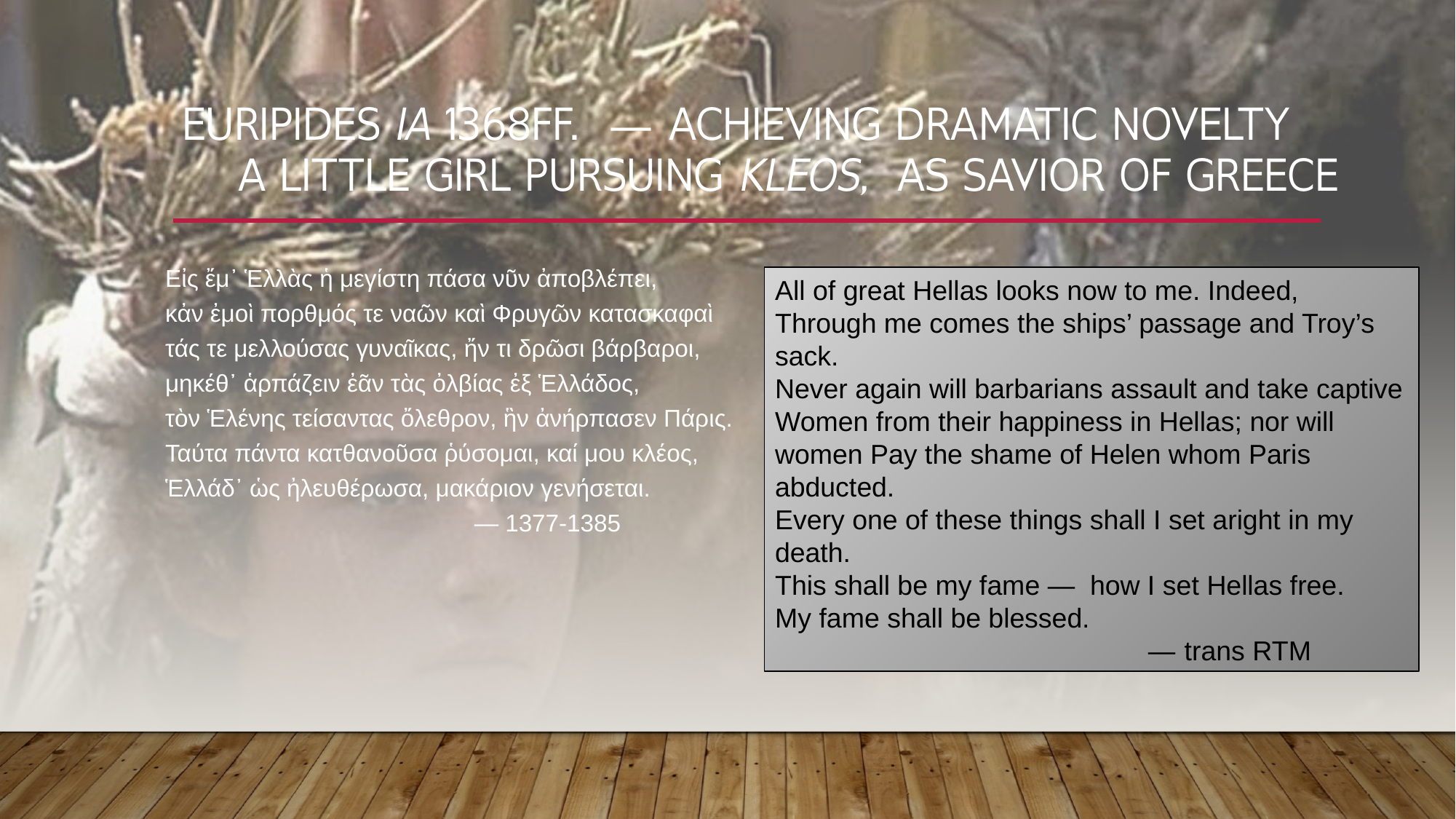

# Euripides IA 1368ff.  — Achieving Dramatic Novelty A little girl pursuing Kleos,  as Savior of Greece
Εἰς ἔμ᾿ Ἑλλὰς ἡ μεγίστη πάσα νῦν ἀποβλέπει,
κἀν ἐμοὶ πορθμός τε ναῶν καὶ Φρυγῶν κατασκαφαὶ
τάς τε μελλούσας γυναῖκας, ἤν τι δρῶσι βάρβαροι,
μηκέθ᾿ ἁρπάζειν ἐᾶν τὰς ὀλβίας ἐξ Ἑλλάδος,
τὸν Ἑλένης τείσαντας ὄλεθρον, ἣν ἀνήρπασεν Πάρις.
Ταύτα πάντα κατθανοῦσα ῥύσομαι, καί μου κλέος,
Ἑλλάδ᾿ ὡς ἠλευθέρωσα, μακάριον γενήσεται.
       			       — 1377-1385
All of great Hellas looks now to me. Indeed,
Through me comes the ships’ passage and Troy’s sack.
Never again will barbarians assault and take captive Women from their happiness in Hellas; nor will women Pay the shame of Helen whom Paris abducted.
Every one of these things shall I set aright in my death.
This shall be my fame —  how I set Hellas free.
My fame shall be blessed.
                                                 — trans RTM